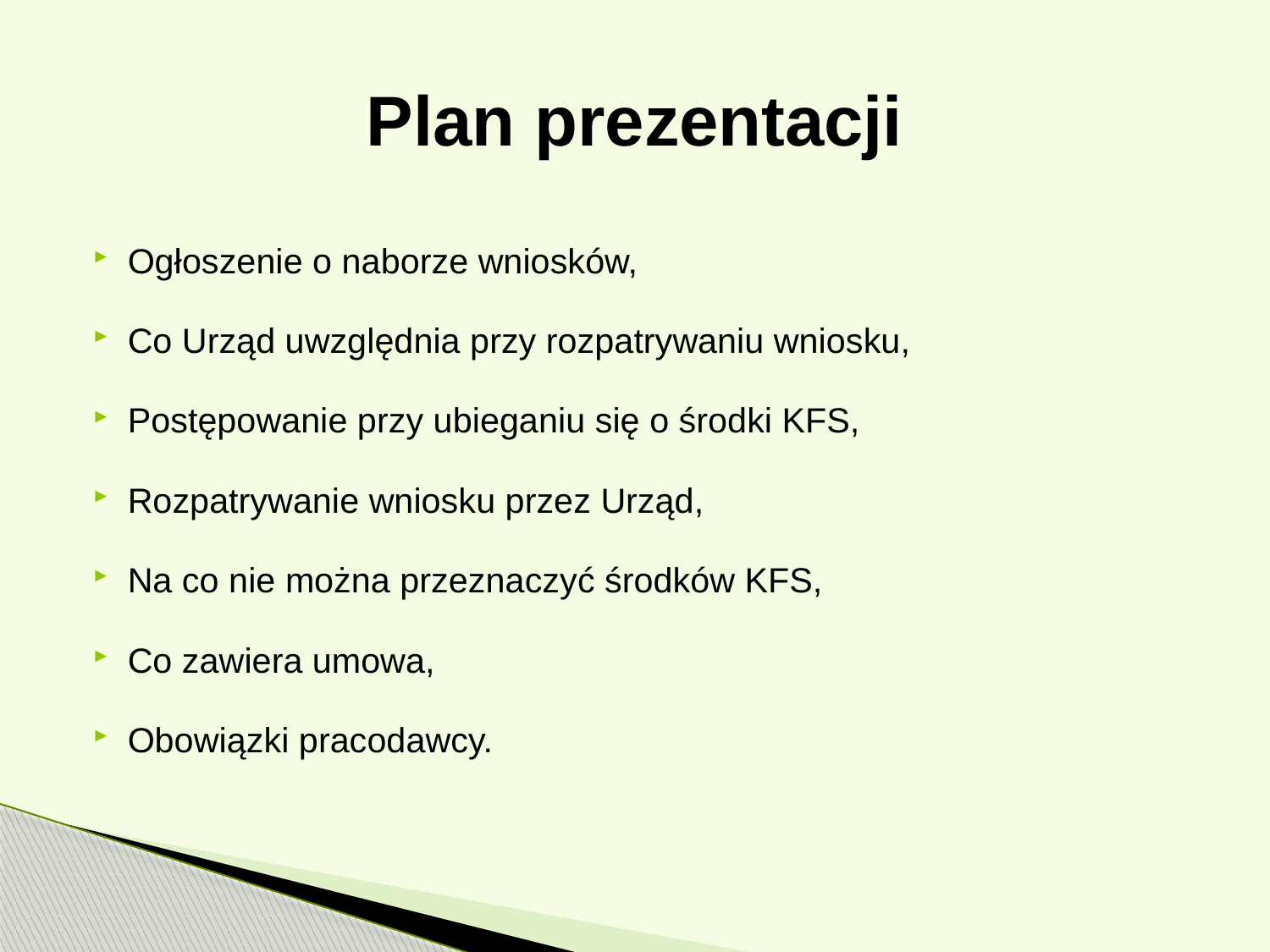

# Plan prezentacji

Ogłoszenie o naborze wniosków,
Co Urząd uwzględnia przy rozpatrywaniu wniosku,
Postępowanie przy ubieganiu się o środki KFS,
Rozpatrywanie wniosku przez Urząd,
Na co nie można przeznaczyć środków KFS,
Co zawiera umowa,
Obowiązki pracodawcy.